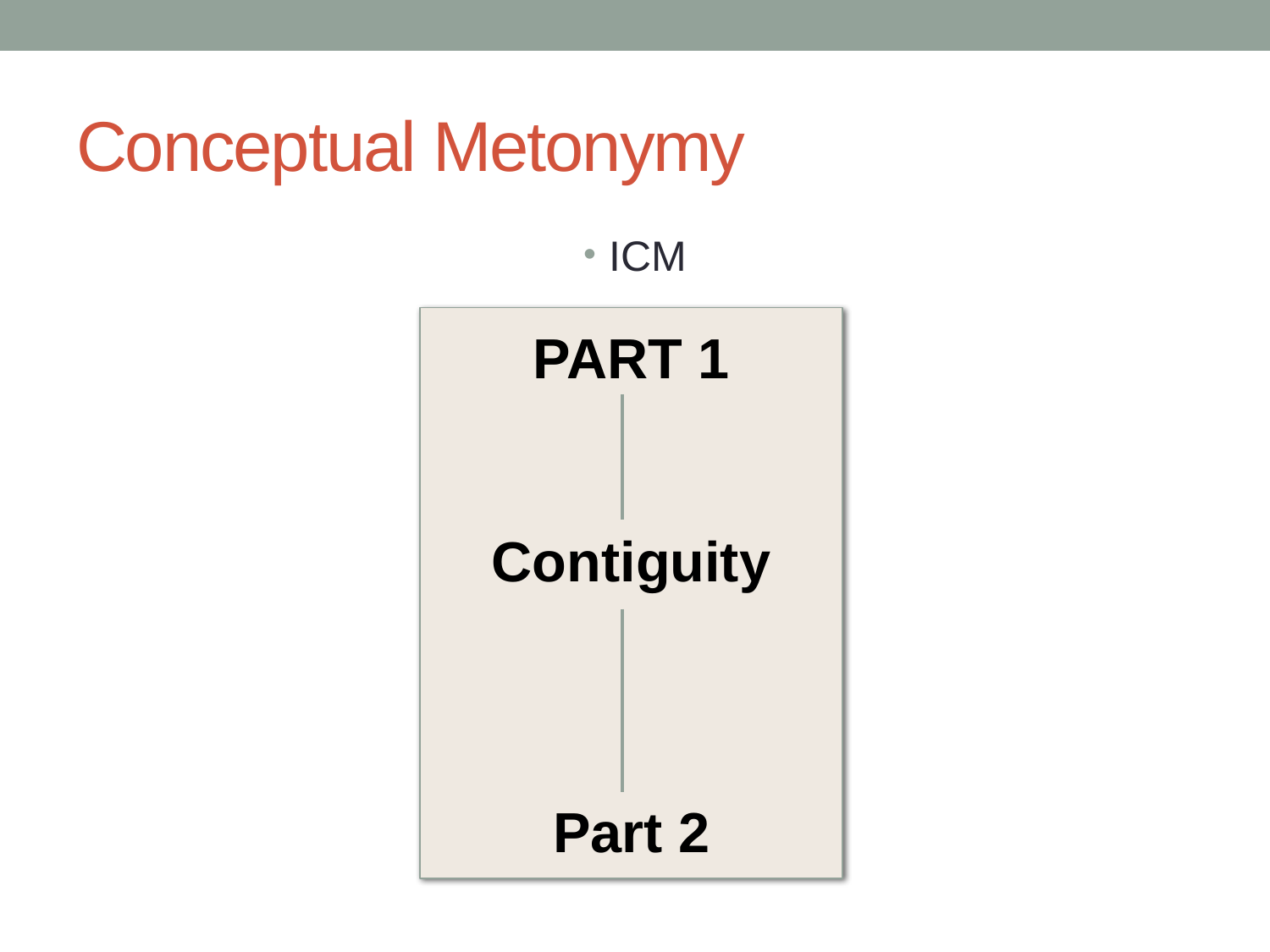

# Conceptual Metonymy
ICM
PART 1

Contiguity

Part 2